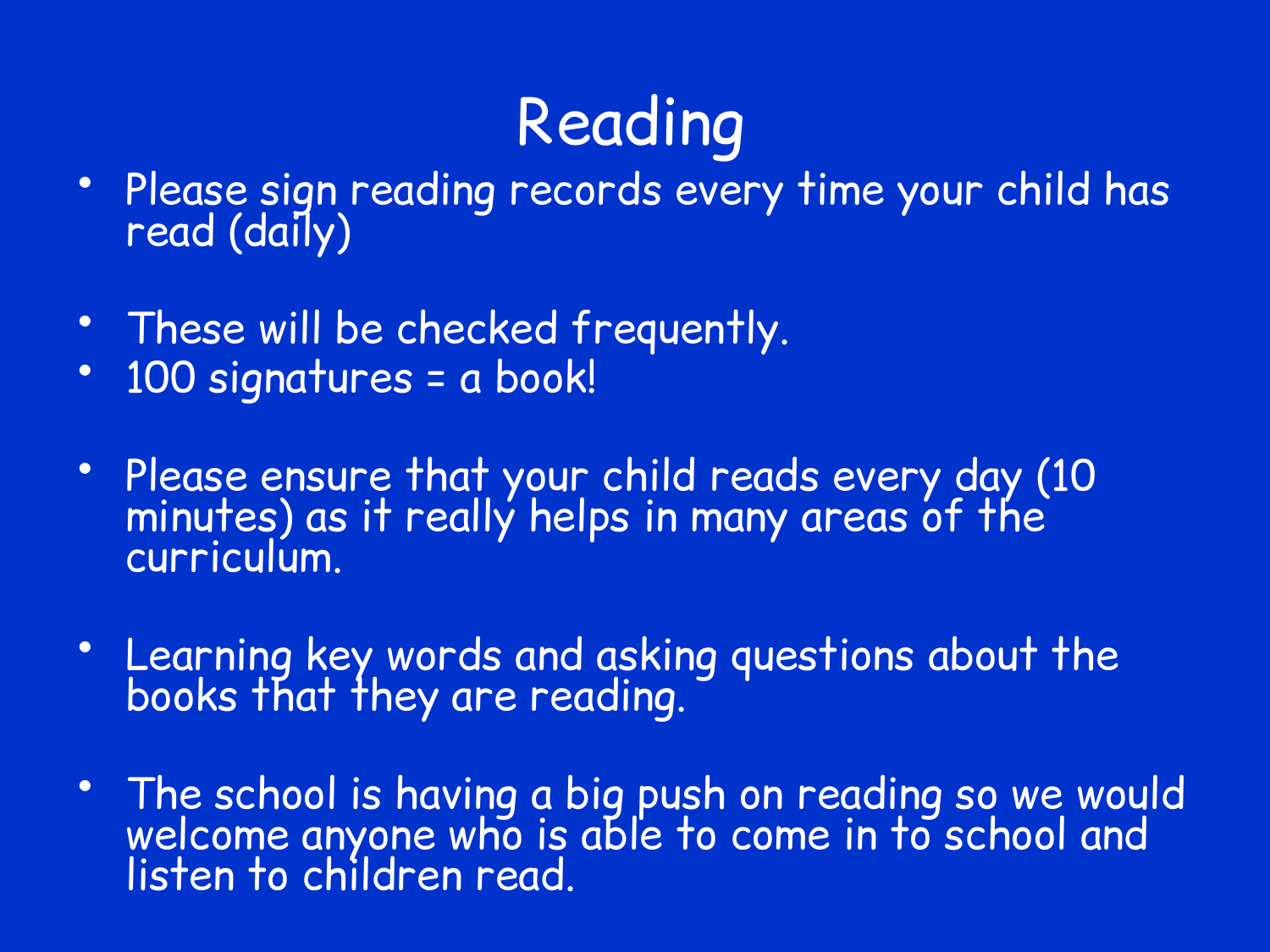

# Reading
Please sign reading records every time your child has read (daily)

These will be checked frequently.
100 signatures = a book!

Please ensure that your child reads every day (10 minutes) as it really helps in many areas of the curriculum.

Learning key words and asking questions about the books that they are reading.

The school is having a big push on reading so we would welcome anyone who is able to come in to school and listen to children read.